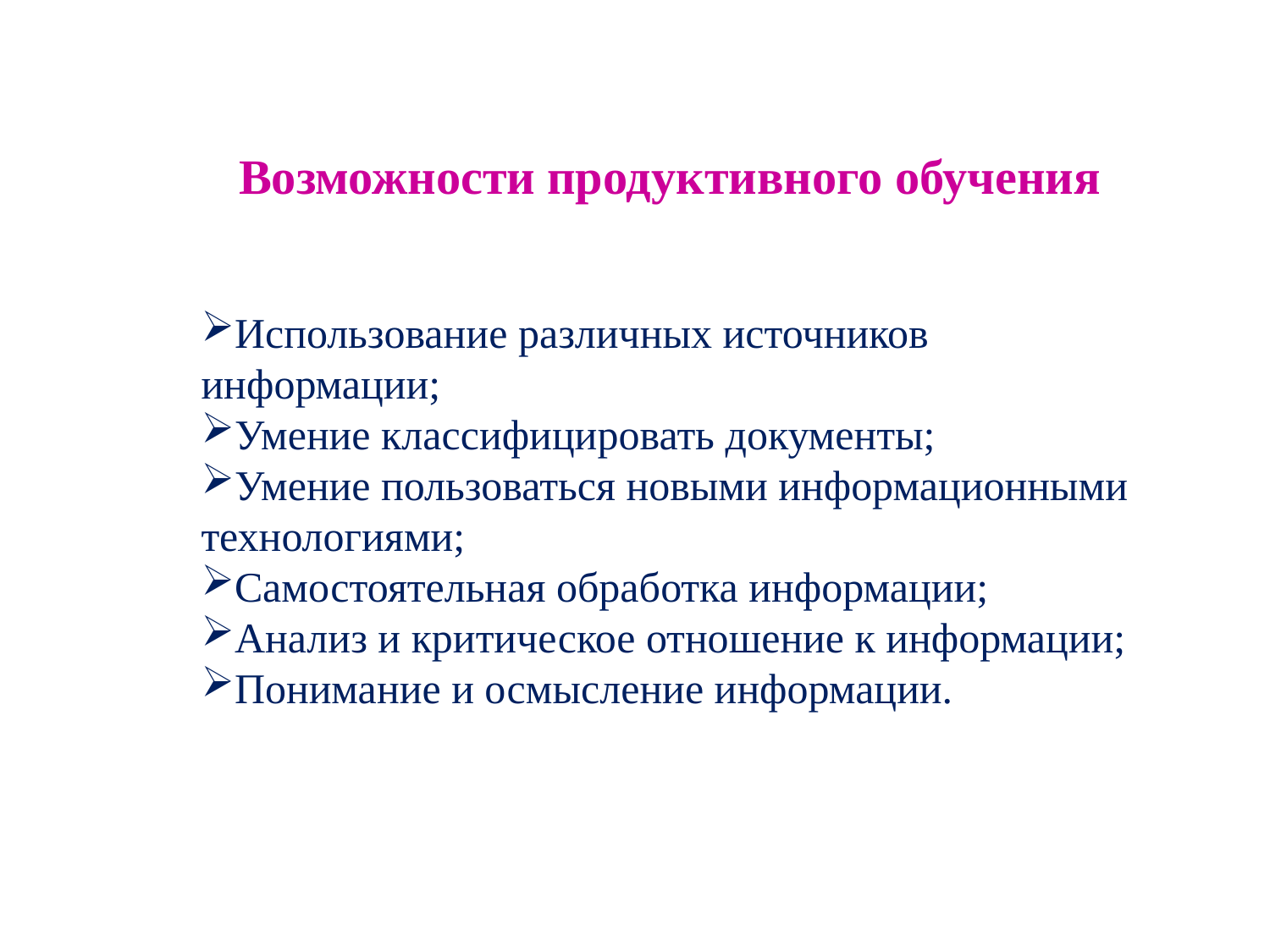

Возможности продуктивного обучения

Использование различных источников информации;
Умение классифицировать документы;
Умение пользоваться новыми информационными технологиями;
Самостоятельная обработка информации;
Анализ и критическое отношение к информации;
Понимание и осмысление информации.